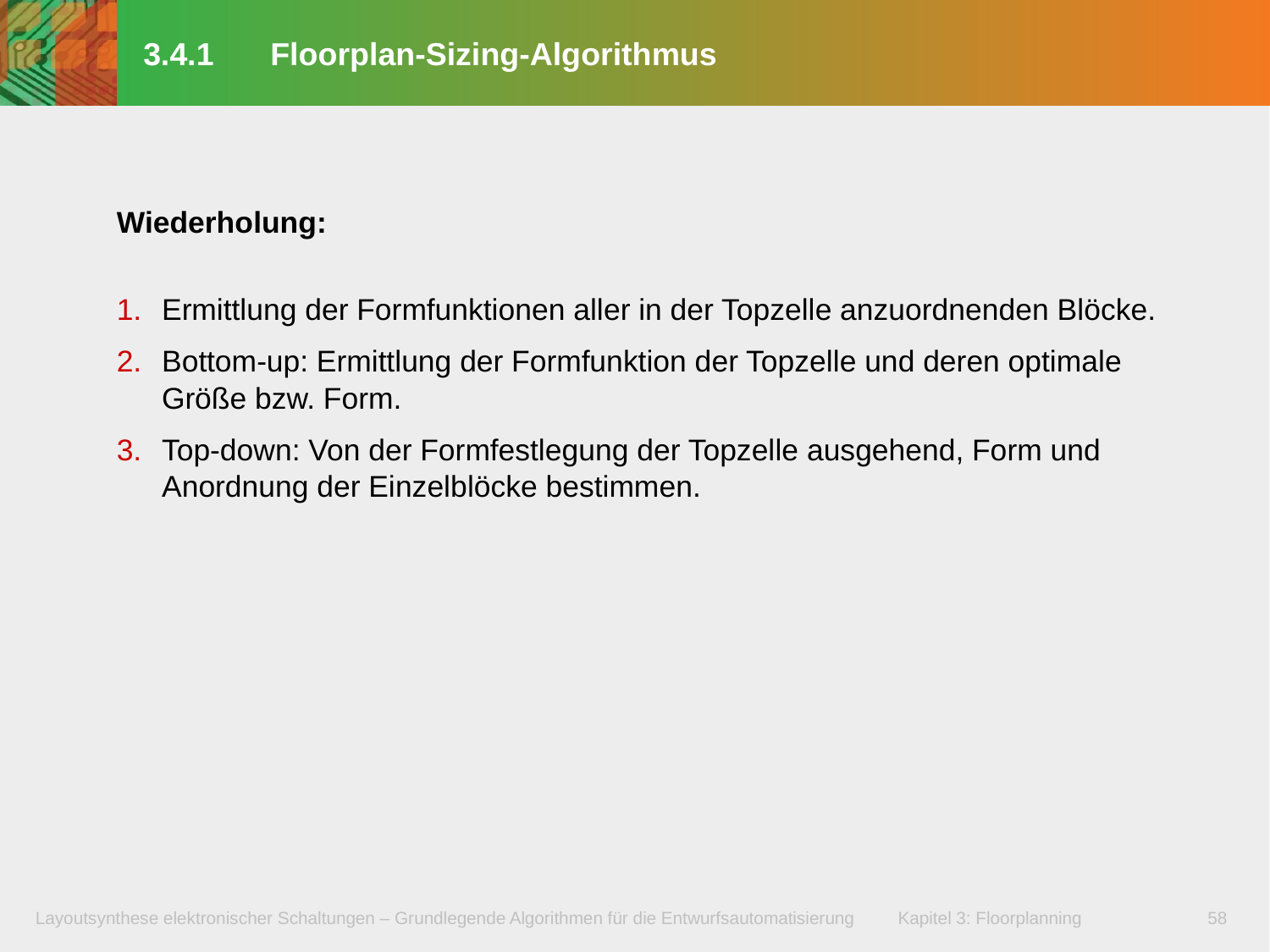

# 3.4.1	Floorplan-Sizing-Algorithmus
Wiederholung:
Ermittlung der Formfunktionen aller in der Topzelle anzuordnenden Blöcke.
Bottom-up: Ermittlung der Formfunktion der Topzelle und deren optimale Größe bzw. Form.
Top-down: Von der Formfestlegung der Topzelle ausgehend, Form und Anordnung der Einzelblöcke bestimmen.